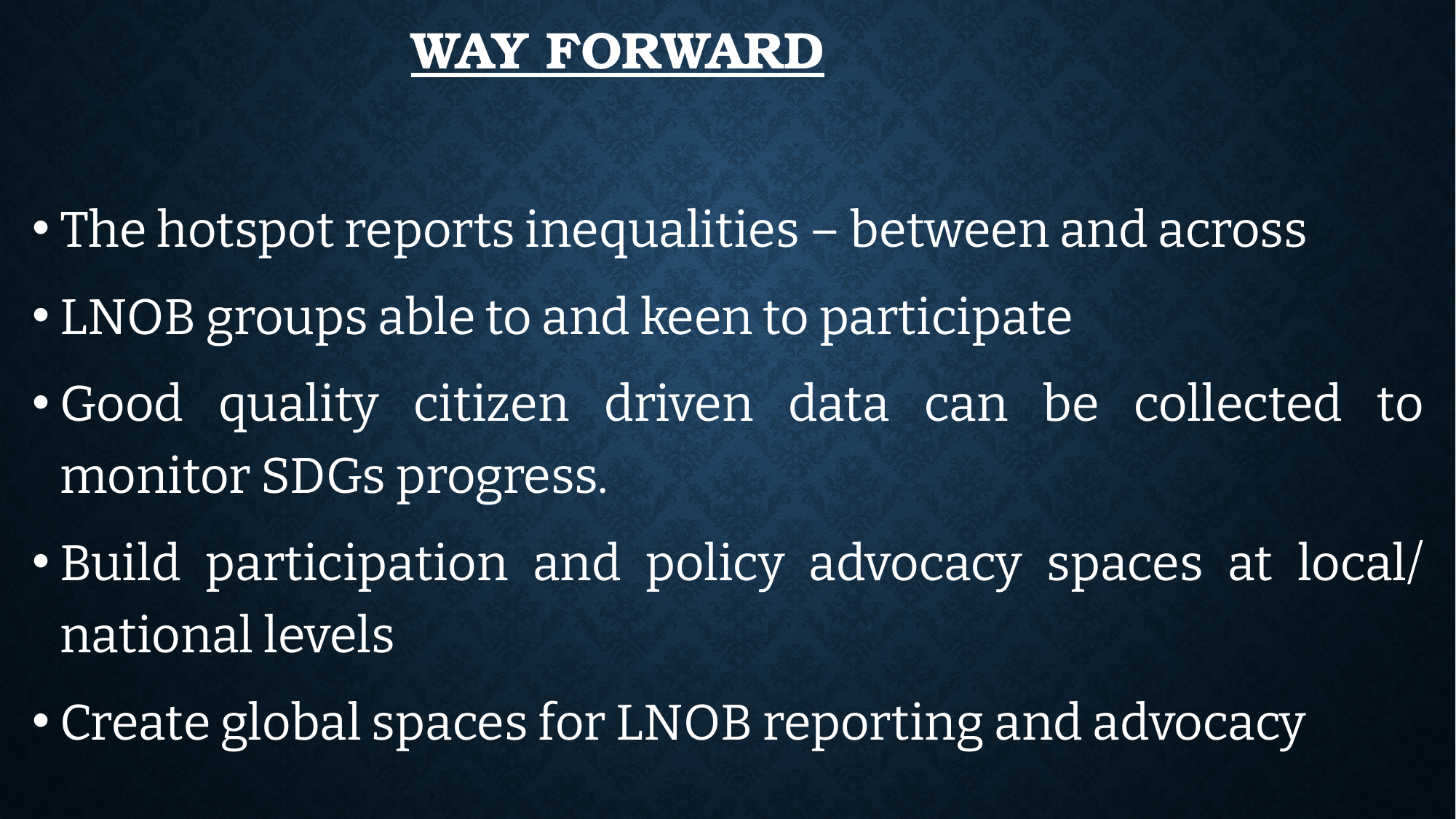

# Way Forward

The hotspot reports inequalities – between and across
LNOB groups able to and keen to participate
Good quality citizen driven data can be collected to monitor SDGs progress.
Build participation and policy advocacy spaces at local/ national levels
Create global spaces for LNOB reporting and advocacy